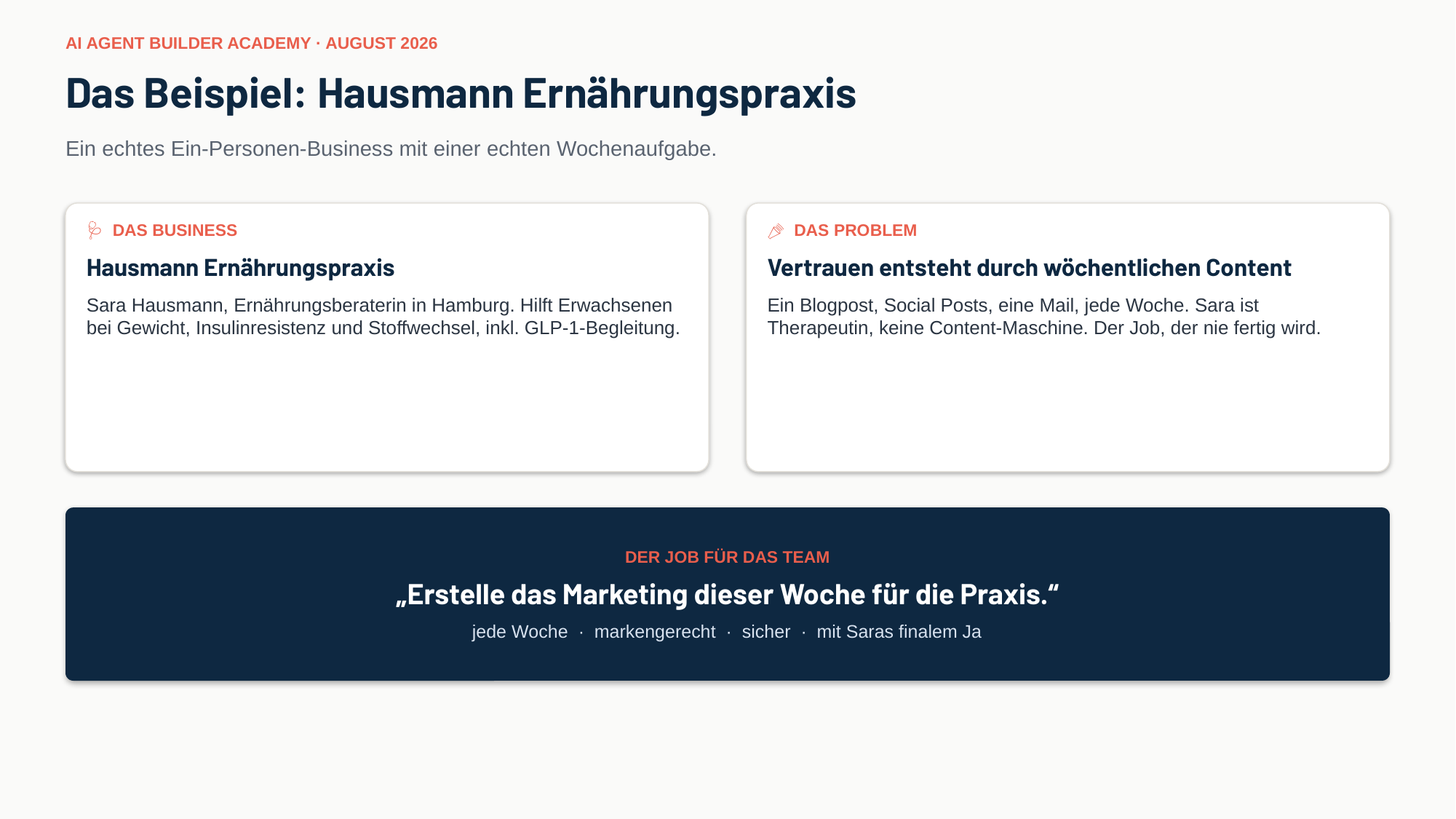

AI AGENT BUILDER ACADEMY · AUGUST 2026
Das Beispiel: Hausmann Ernährungspraxis

Ein echtes Ein-Personen-Business mit einer echten Wochenaufgabe.
🩺  DAS BUSINESS
Hausmann Ernährungspraxis
Sara Hausmann, Ernährungsberaterin in Hamburg. Hilft Erwachsenen bei Gewicht, Insulinresistenz und Stoffwechsel, inkl. GLP-1-Begleitung.
📣  DAS PROBLEM
Vertrauen entsteht durch wöchentlichen Content
Ein Blogpost, Social Posts, eine Mail, jede Woche. Sara ist Therapeutin, keine Content-Maschine. Der Job, der nie fertig wird.
DER JOB FÜR DAS TEAM
„Erstelle das Marketing dieser Woche für die Praxis.“
jede Woche  ·  markengerecht  ·  sicher  ·  mit Saras finalem Ja